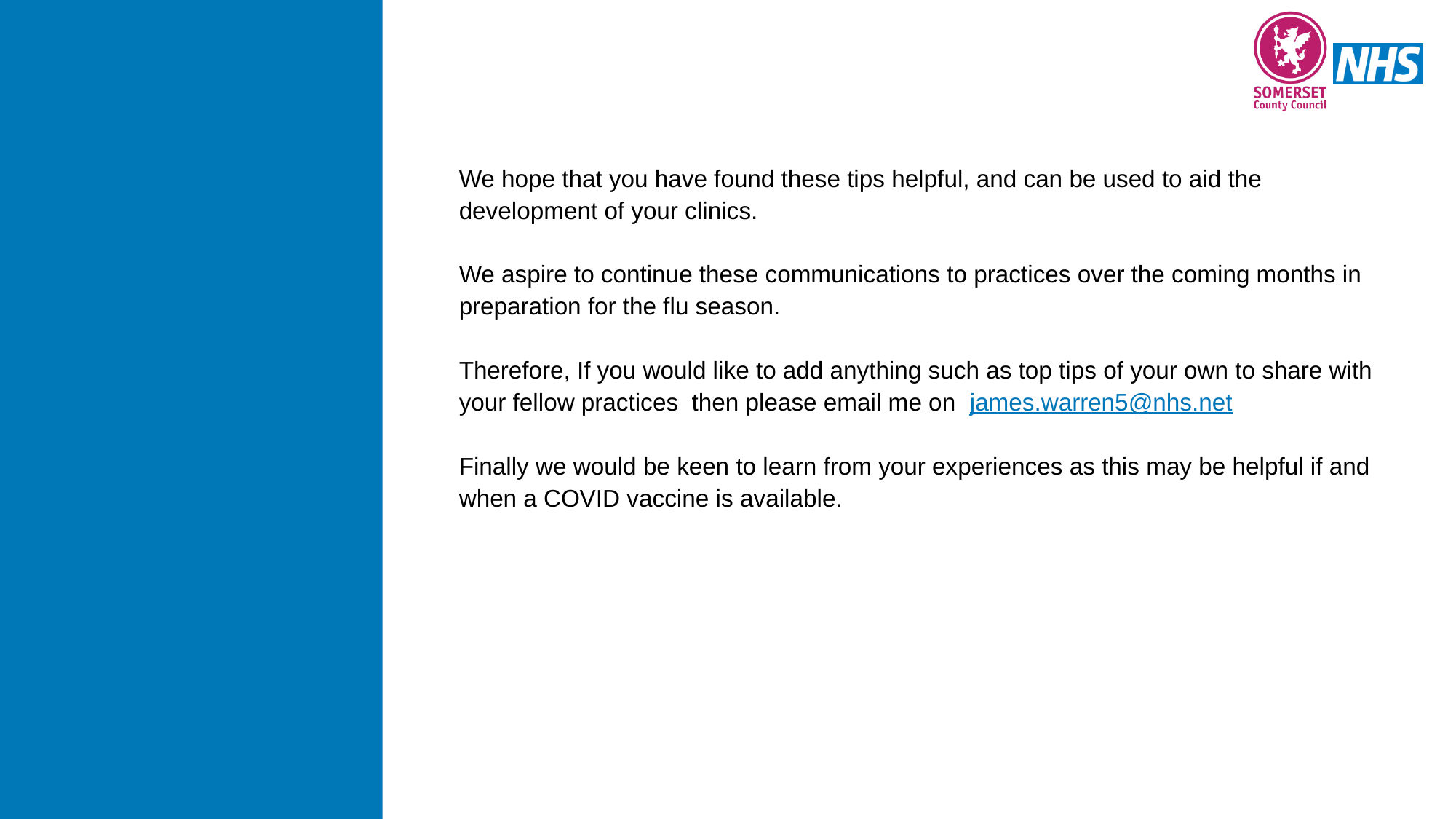

We hope that you have found these tips helpful, and can be used to aid the development of your clinics.

We aspire to continue these communications to practices over the coming months in preparation for the flu season.

Therefore, If you would like to add anything such as top tips of your own to share with your fellow practices  then please email me on  james.warren5@nhs.net

Finally we would be keen to learn from your experiences as this may be helpful if and when a COVID vaccine is available.